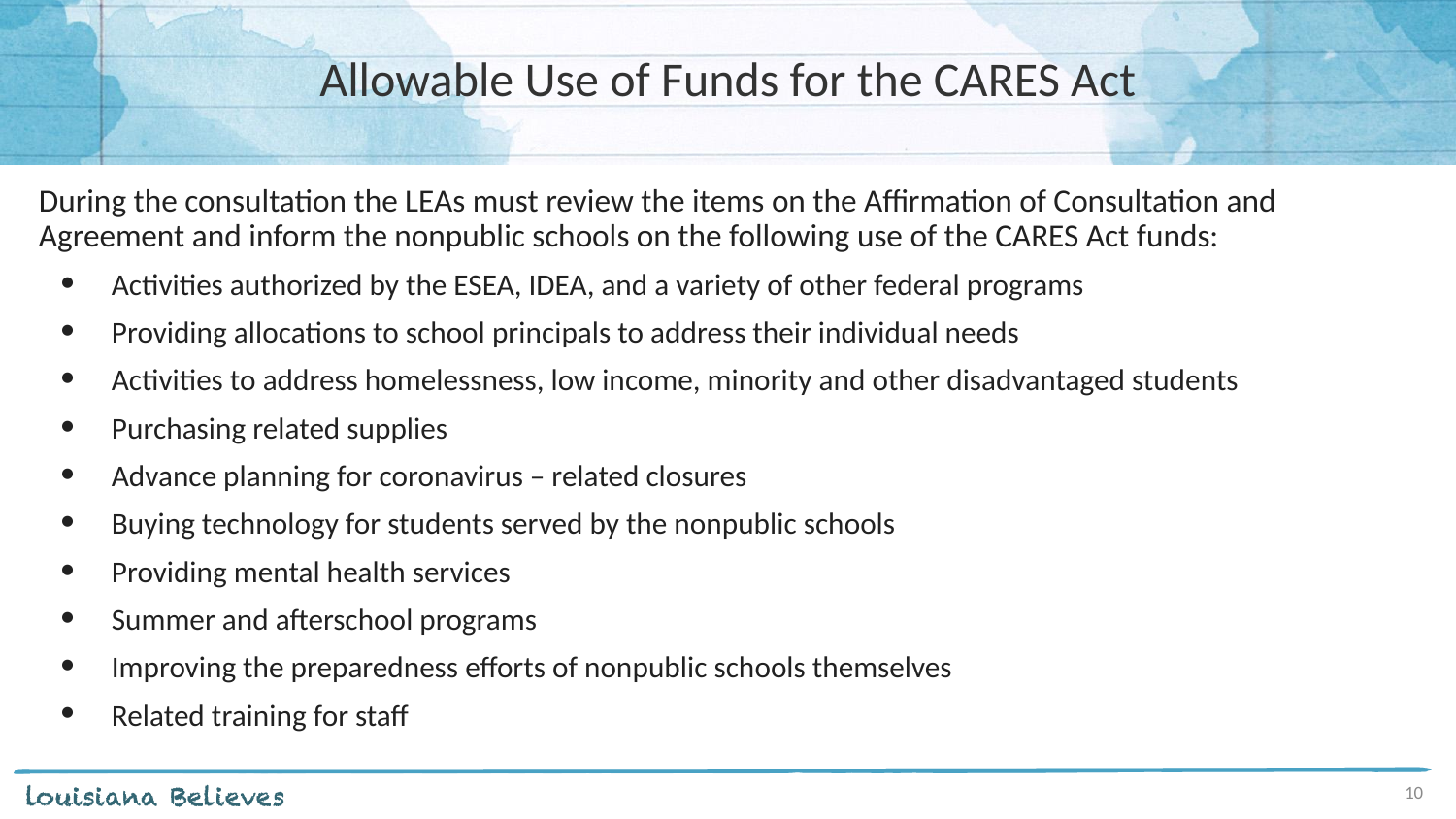

# Allowable Use of Funds for the CARES Act
During the consultation the LEAs must review the items on the Affirmation of Consultation and Agreement and inform the nonpublic schools on the following use of the CARES Act funds:
Activities authorized by the ESEA, IDEA, and a variety of other federal programs
Providing allocations to school principals to address their individual needs
Activities to address homelessness, low income, minority and other disadvantaged students
Purchasing related supplies
Advance planning for coronavirus – related closures
Buying technology for students served by the nonpublic schools
Providing mental health services
Summer and afterschool programs
Improving the preparedness efforts of nonpublic schools themselves
Related training for staff